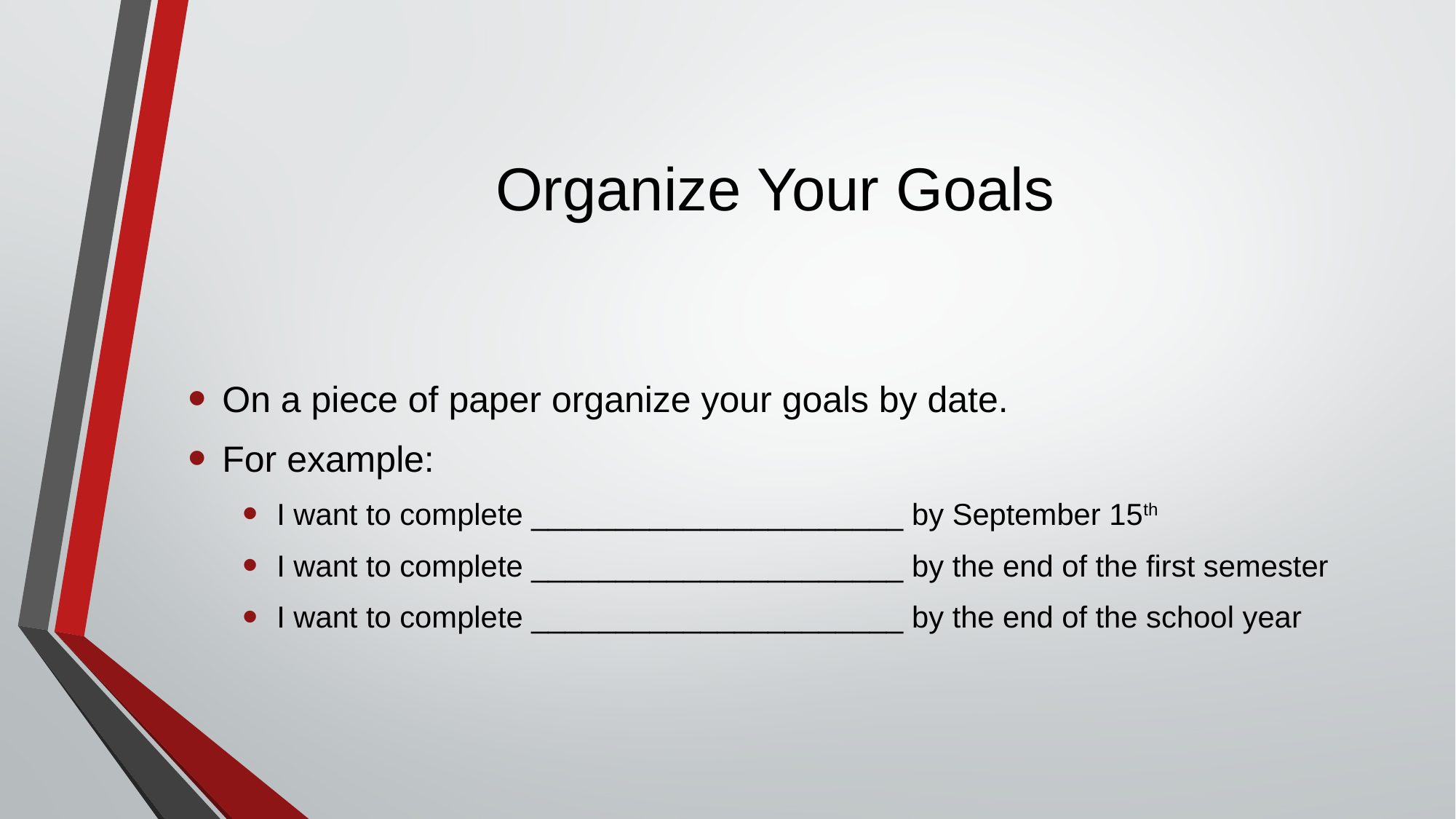

# Organize Your Goals
On a piece of paper organize your goals by date.
For example:
I want to complete ______________________ by September 15th
I want to complete ______________________ by the end of the first semester
I want to complete ______________________ by the end of the school year